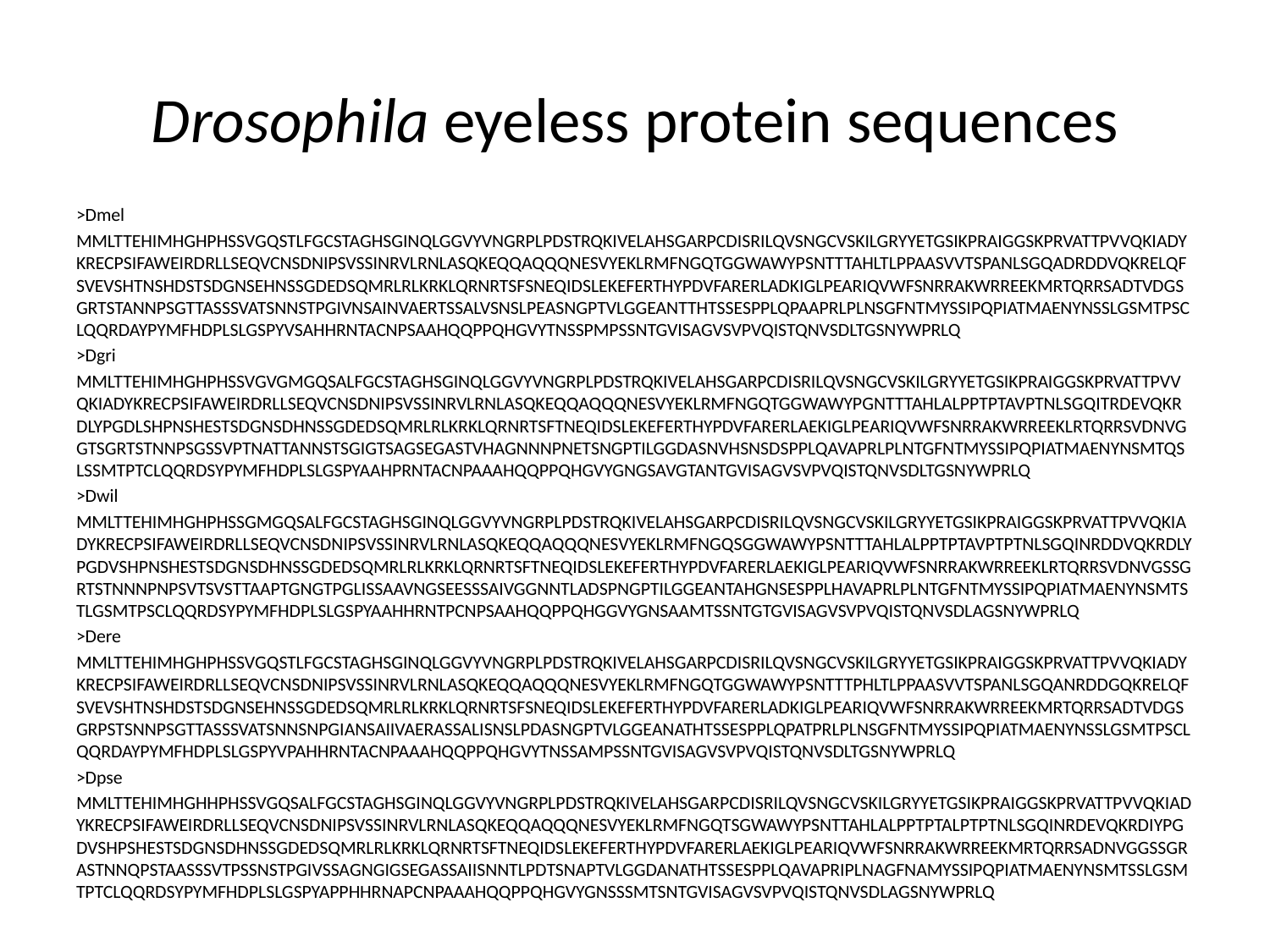

# Drosophila eyeless protein sequences
>Dmel
MMLTTEHIMHGHPHSSVGQSTLFGCSTAGHSGINQLGGVYVNGRPLPDSTRQKIVELAHSGARPCDISRILQVSNGCVSKILGRYYETGSIKPRAIGGSKPRVATTPVVQKIADYKRECPSIFAWEIRDRLLSEQVCNSDNIPSVSSINRVLRNLASQKEQQAQQQNESVYEKLRMFNGQTGGWAWYPSNTTTAHLTLPPAASVVTSPANLSGQADRDDVQKRELQFSVEVSHTNSHDSTSDGNSEHNSSGDEDSQMRLRLKRKLQRNRTSFSNEQIDSLEKEFERTHYPDVFARERLADKIGLPEARIQVWFSNRRAKWRREEKMRTQRRSADTVDGSGRTSTANNPSGTTASSSVATSNNSTPGIVNSAINVAERTSSALVSNSLPEASNGPTVLGGEANTTHTSSESPPLQPAAPRLPLNSGFNTMYSSIPQPIATMAENYNSSLGSMTPSCLQQRDAYPYMFHDPLSLGSPYVSAHHRNTACNPSAAHQQPPQHGVYTNSSPMPSSNTGVISAGVSVPVQISTQNVSDLTGSNYWPRLQ
>Dgri
MMLTTEHIMHGHPHSSVGVGMGQSALFGCSTAGHSGINQLGGVYVNGRPLPDSTRQKIVELAHSGARPCDISRILQVSNGCVSKILGRYYETGSIKPRAIGGSKPRVATTPVVQKIADYKRECPSIFAWEIRDRLLSEQVCNSDNIPSVSSINRVLRNLASQKEQQAQQQNESVYEKLRMFNGQTGGWAWYPGNTTTAHLALPPTPTAVPTNLSGQITRDEVQKRDLYPGDLSHPNSHESTSDGNSDHNSSGDEDSQMRLRLKRKLQRNRTSFTNEQIDSLEKEFERTHYPDVFARERLAEKIGLPEARIQVWFSNRRAKWRREEKLRTQRRSVDNVGGTSGRTSTNNPSGSSVPTNATTANNSTSGIGTSAGSEGASTVHAGNNNPNETSNGPTILGGDASNVHSNSDSPPLQAVAPRLPLNTGFNTMYSSIPQPIATMAENYNSMTQSLSSMTPTCLQQRDSYPYMFHDPLSLGSPYAAHPRNTACNPAAAHQQPPQHGVYGNGSAVGTANTGVISAGVSVPVQISTQNVSDLTGSNYWPRLQ
>Dwil
MMLTTEHIMHGHPHSSGMGQSALFGCSTAGHSGINQLGGVYVNGRPLPDSTRQKIVELAHSGARPCDISRILQVSNGCVSKILGRYYETGSIKPRAIGGSKPRVATTPVVQKIADYKRECPSIFAWEIRDRLLSEQVCNSDNIPSVSSINRVLRNLASQKEQQAQQQNESVYEKLRMFNGQSGGWAWYPSNTTTAHLALPPTPTAVPTPTNLSGQINRDDVQKRDLYPGDVSHPNSHESTSDGNSDHNSSGDEDSQMRLRLKRKLQRNRTSFTNEQIDSLEKEFERTHYPDVFARERLAEKIGLPEARIQVWFSNRRAKWRREEKLRTQRRSVDNVGSSGRTSTNNNPNPSVTSVSTTAAPTGNGTPGLISSAAVNGSEESSSAIVGGNNTLADSPNGPTILGGEANTAHGNSESPPLHAVAPRLPLNTGFNTMYSSIPQPIATMAENYNSMTSTLGSMTPSCLQQRDSYPYMFHDPLSLGSPYAAHHRNTPCNPSAAHQQPPQHGGVYGNSAAMTSSNTGTGVISAGVSVPVQISTQNVSDLAGSNYWPRLQ
>Dere
MMLTTEHIMHGHPHSSVGQSTLFGCSTAGHSGINQLGGVYVNGRPLPDSTRQKIVELAHSGARPCDISRILQVSNGCVSKILGRYYETGSIKPRAIGGSKPRVATTPVVQKIADYKRECPSIFAWEIRDRLLSEQVCNSDNIPSVSSINRVLRNLASQKEQQAQQQNESVYEKLRMFNGQTGGWAWYPSNTTTPHLTLPPAASVVTSPANLSGQANRDDGQKRELQFSVEVSHTNSHDSTSDGNSEHNSSGDEDSQMRLRLKRKLQRNRTSFSNEQIDSLEKEFERTHYPDVFARERLADKIGLPEARIQVWFSNRRAKWRREEKMRTQRRSADTVDGSGRPSTSNNPSGTTASSSVATSNNSNPGIANSAIIVAERASSALISNSLPDASNGPTVLGGEANATHTSSESPPLQPATPRLPLNSGFNTMYSSIPQPIATMAENYNSSLGSMTPSCLQQRDAYPYMFHDPLSLGSPYVPAHHRNTACNPAAAHQQPPQHGVYTNSSAMPSSNTGVISAGVSVPVQISTQNVSDLTGSNYWPRLQ
>Dpse
MMLTTEHIMHGHHPHSSVGQSALFGCSTAGHSGINQLGGVYVNGRPLPDSTRQKIVELAHSGARPCDISRILQVSNGCVSKILGRYYETGSIKPRAIGGSKPRVATTPVVQKIADYKRECPSIFAWEIRDRLLSEQVCNSDNIPSVSSINRVLRNLASQKEQQAQQQNESVYEKLRMFNGQTSGWAWYPSNTTAHLALPPTPTALPTPTNLSGQINRDEVQKRDIYPGDVSHPSHESTSDGNSDHNSSGDEDSQMRLRLKRKLQRNRTSFTNEQIDSLEKEFERTHYPDVFARERLAEKIGLPEARIQVWFSNRRAKWRREEKMRTQRRSADNVGGSSGRASTNNQPSTAASSSVTPSSNSTPGIVSSAGNGIGSEGASSAIISNNTLPDTSNAPTVLGGDANATHTSSESPPLQAVAPRIPLNAGFNAMYSSIPQPIATMAENYNSMTSSLGSMTPTCLQQRDSYPYMFHDPLSLGSPYAPPHHRNAPCNPAAAHQQPPQHGVYGNSSSMTSNTGVISAGVSVPVQISTQNVSDLAGSNYWPRLQ